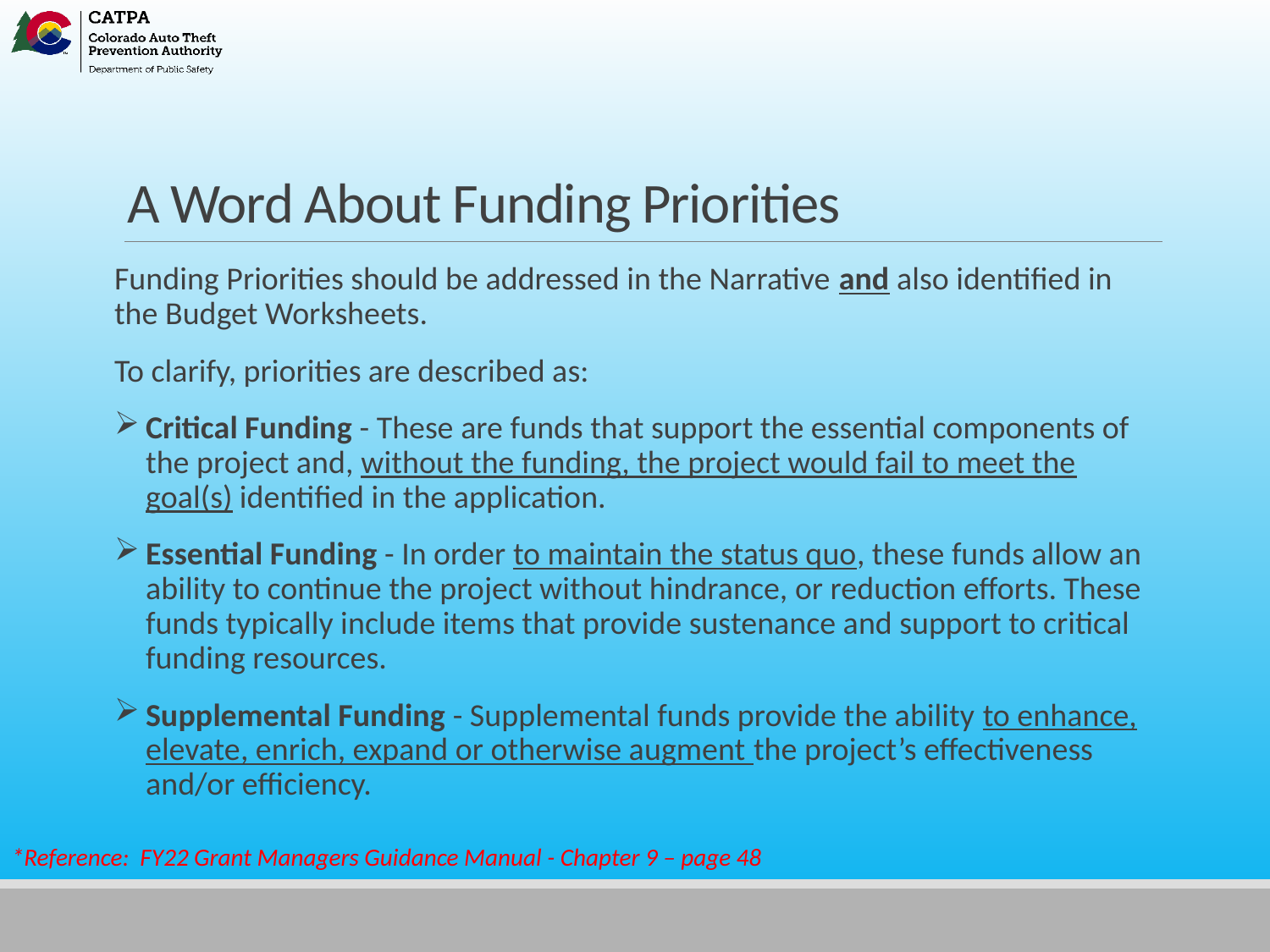

# A Word About Funding Priorities
Funding Priorities should be addressed in the Narrative and also identified in the Budget Worksheets.
To clarify, priorities are described as:
Critical Funding - These are funds that support the essential components of the project and, without the funding, the project would fail to meet the goal(s) identified in the application.
Essential Funding - In order to maintain the status quo, these funds allow an ability to continue the project without hindrance, or reduction efforts. These funds typically include items that provide sustenance and support to critical funding resources.
Supplemental Funding - Supplemental funds provide the ability to enhance, elevate, enrich, expand or otherwise augment the project’s effectiveness and/or efficiency.
*Reference:  FY22 Grant Managers Guidance Manual - Chapter 9 – page 48